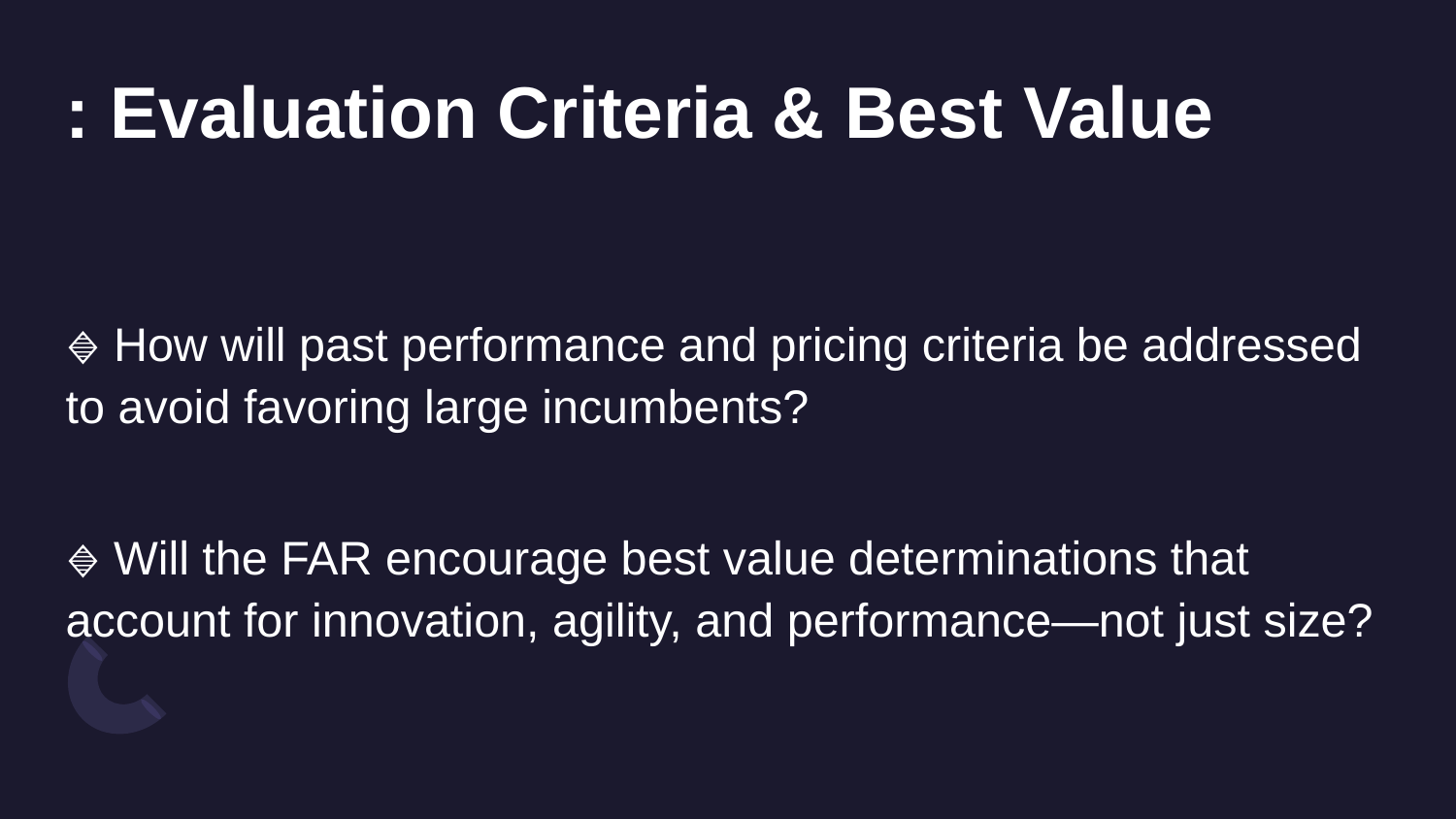

# : Evaluation Criteria & Best Value

🔹 How will past performance and pricing criteria be addressed to avoid favoring large incumbents?
🔹 Will the FAR encourage best value determinations that account for innovation, agility, and performance—not just size?